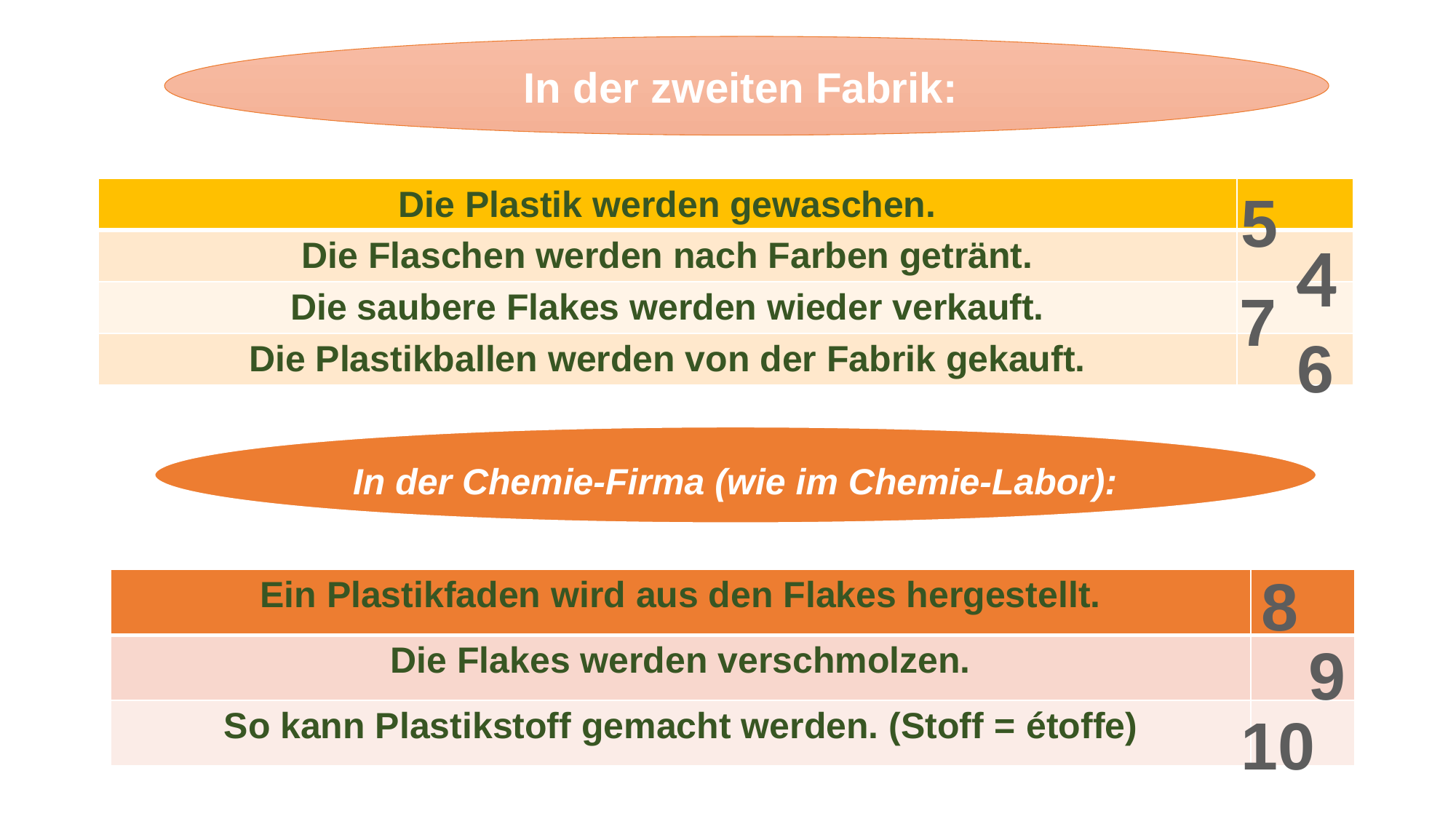

In der zweiten Fabrik:
5
| Die Plastik werden gewaschen. |  |
| --- | --- |
| Die Flaschen werden nach Farben getränt. |  |
| Die saubere Flakes werden wieder verkauft. |  |
| Die Plastikballen werden von der Fabrik gekauft. |  |
4
7
6

In der Chemie-Firma (wie im Chemie-Labor):

8
| Ein Plastikfaden wird aus den Flakes hergestellt. |  |
| --- | --- |
| Die Flakes werden verschmolzen. |  |
| So kann Plastikstoff gemacht werden. (Stoff = étoffe) |  |
9
10